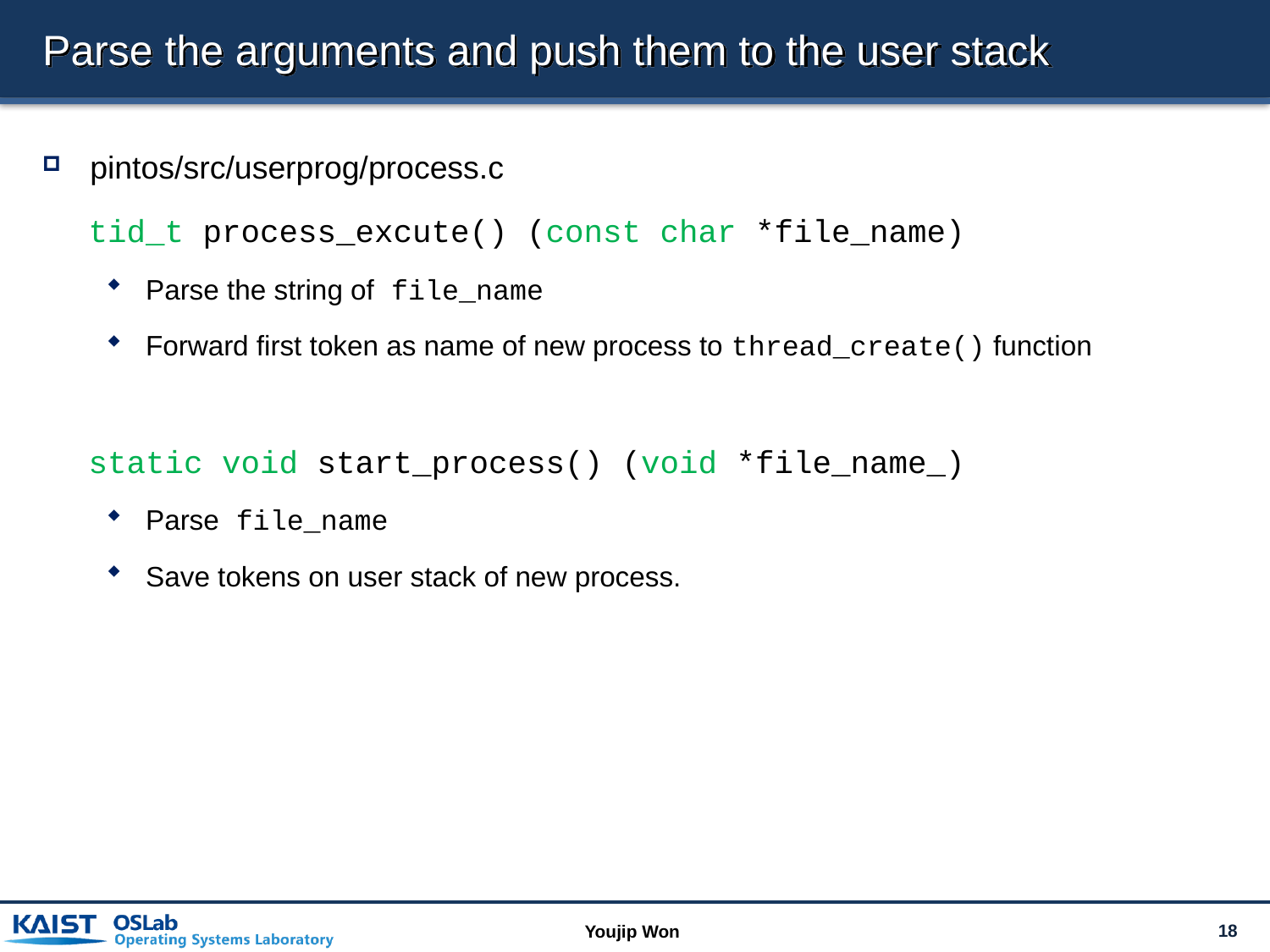

# Parse the arguments and push them to the user stack
pintos/src/userprog/process.c
  tid_t process_excute() (const char *file_name)
Parse the string of file_name
Forward first token as name of new process to thread_create() function

  static void start_process() (void *file_name_)
Parse file_name
Save tokens on user stack of new process.

Youjip Won
18